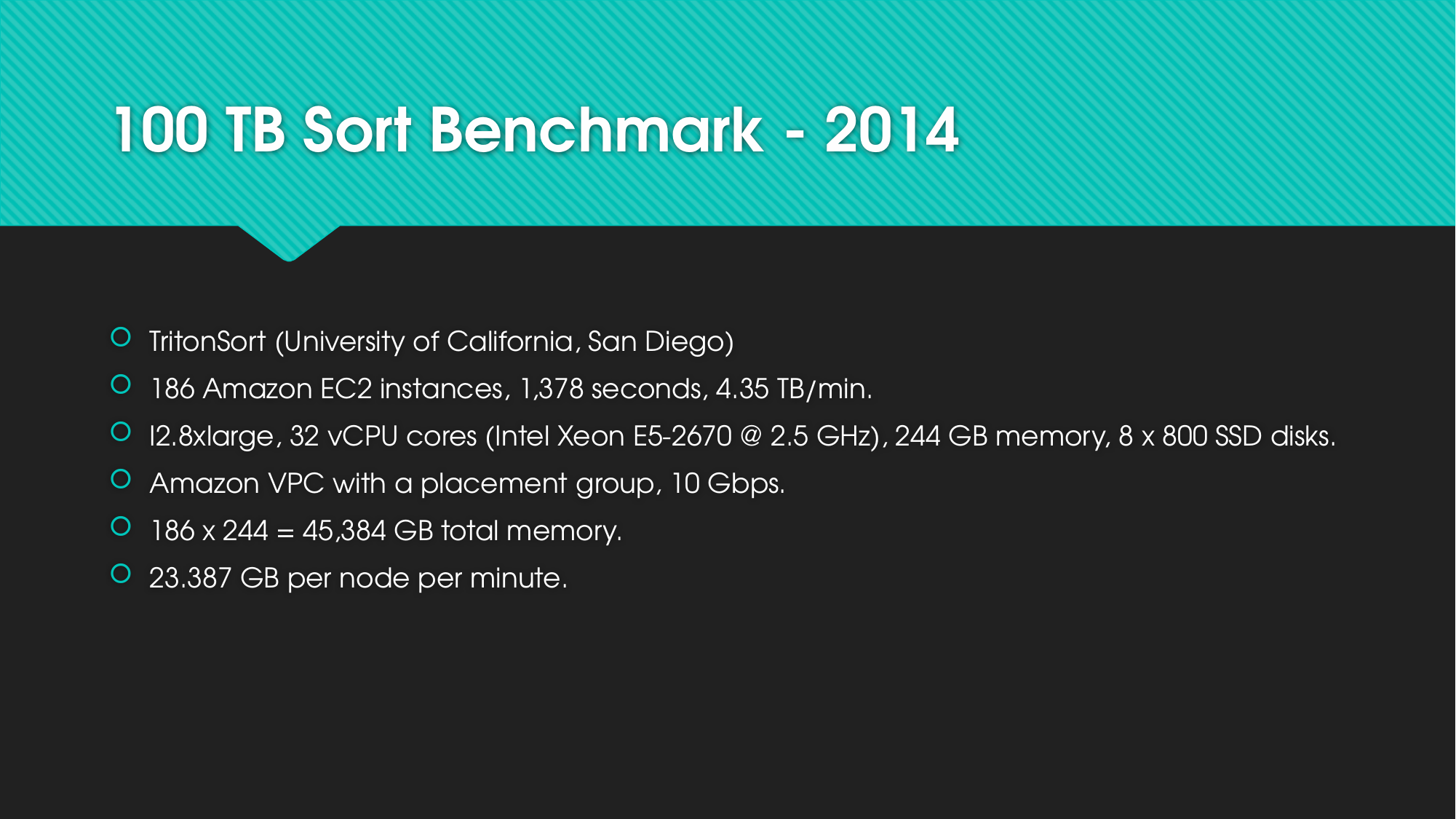

# 100 TB Sort Benchmark - 2014
TritonSort (University of California, San Diego)
186 Amazon EC2 instances, 1,378 seconds, 4.35 TB/min.
I2.8xlarge, 32 vCPU cores (Intel Xeon E5-2670 @ 2.5 GHz), 244 GB memory, 8 x 800 SSD disks.
Amazon VPC with a placement group, 10 Gbps.
186 x 244 = 45,384 GB total memory.
23.387 GB per node per minute.